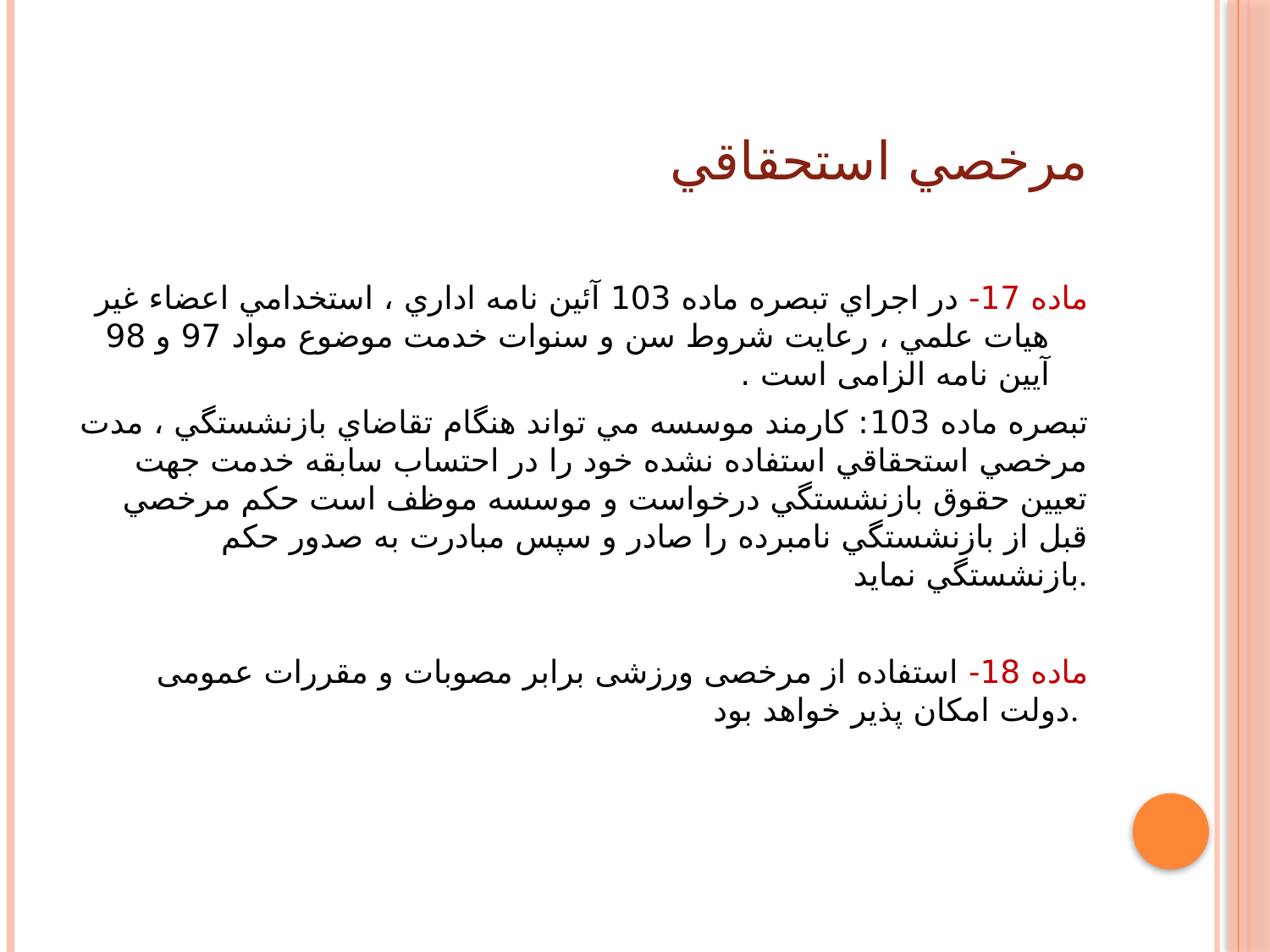

# مرخصي استحقاقي

ماده 17- در اجراي تبصره ماده 103 آئين نامه اداري ، استخدامي اعضاء غير هيات علمي ، رعایت شروط سن و سنوات خدمت موضوع مواد 97 و 98 آیین نامه الزامی است .
تبصره ماده 103: کارمند موسسه مي تواند هنگام تقاضاي بازنشستگي ، مدت مرخصي استحقاقي استفاده نشده خود را در احتساب سابقه خدمت جهت تعيين حقوق بازنشستگي درخواست و موسسه موظف است حكم مرخصي قبل از بازنشستگي نامبرده را صادر و سپس مبادرت به صدور حكم بازنشستگي نمايد.

ماده 18- استفاده از مرخصی ورزشی برابر مصوبات و مقررات عمومی دولت امکان پذیر خواهد بود.